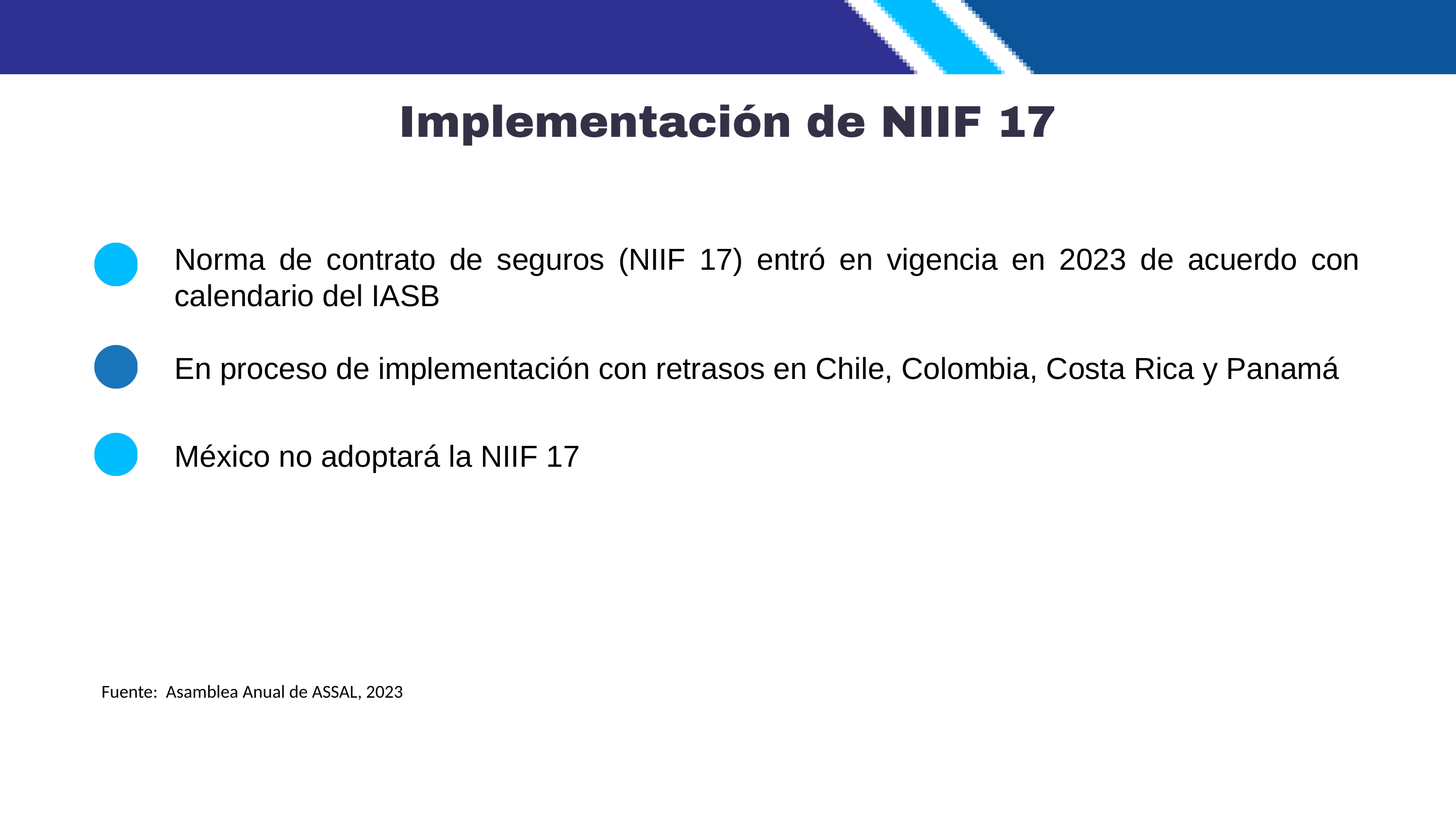

Implementación de NIIF 17
Norma de contrato de seguros (NIIF 17) entró en vigencia en 2023 de acuerdo con calendario del IASB

En proceso de implementación con retrasos en Chile, Colombia, Costa Rica y Panamá

México no adoptará la NIIF 17
Fuente:  Asamblea Anual de ASSAL, 2023